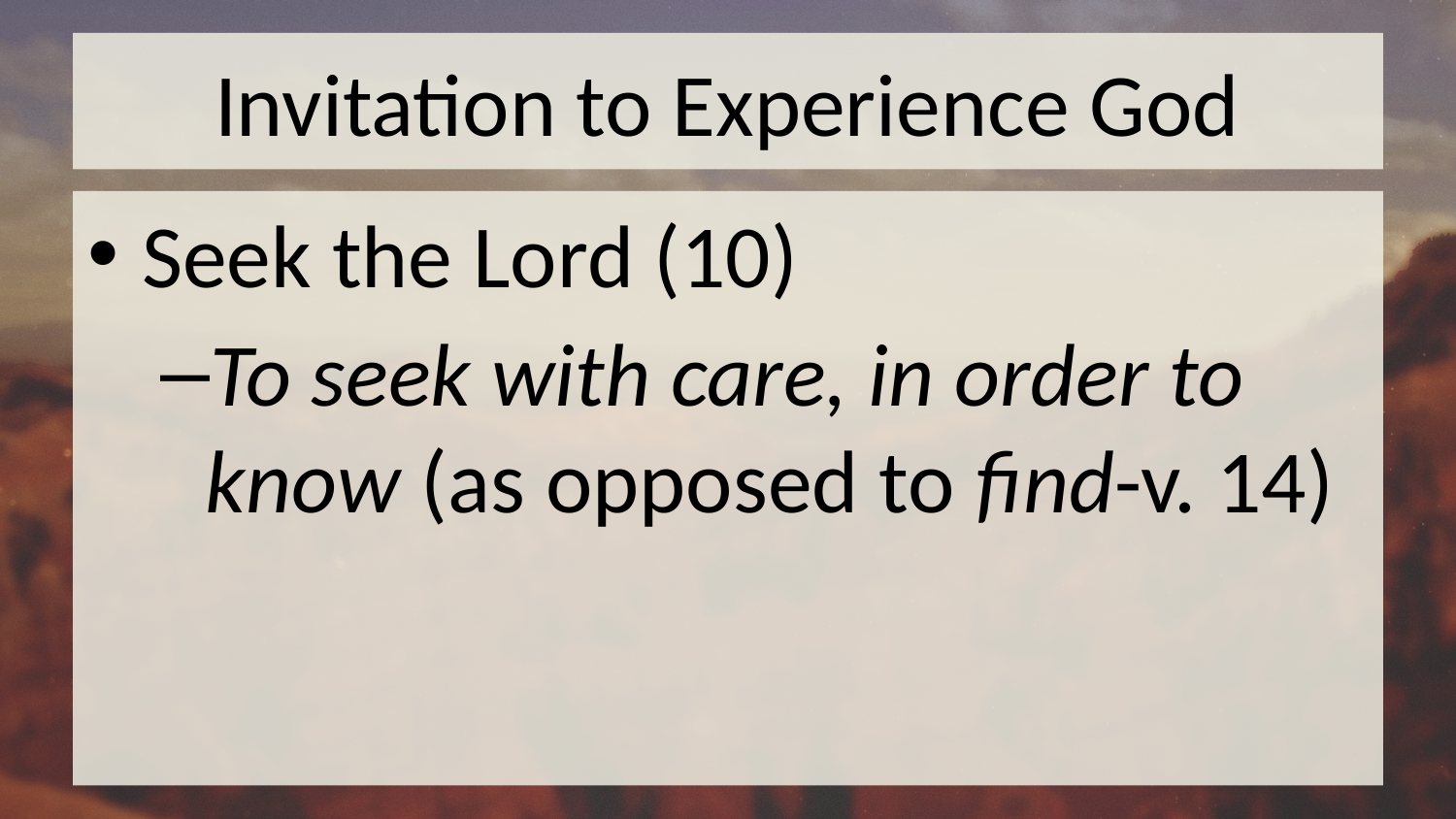

# Invitation to Experience God
Seek the Lord (10)
To seek with care, in order to know (as opposed to find-v. 14)